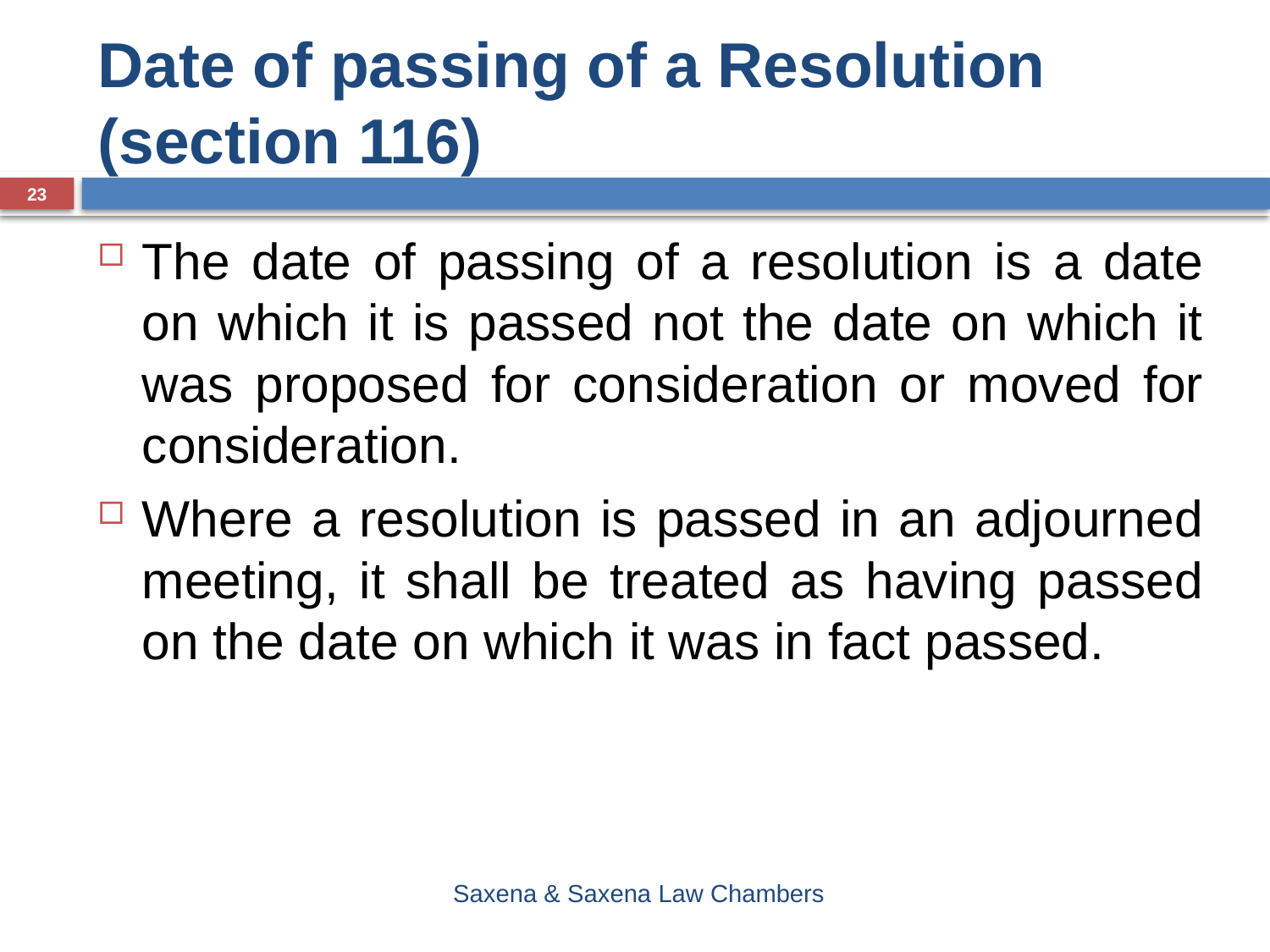

# Date of passing of a Resolution (section 116)
23
The date of passing of a resolution is a date on which it is passed not the date on which it was proposed for consideration or moved for consideration.
Where a resolution is passed in an adjourned meeting, it shall be treated as having passed on the date on which it was in fact passed.

Saxena & Saxena Law Chambers